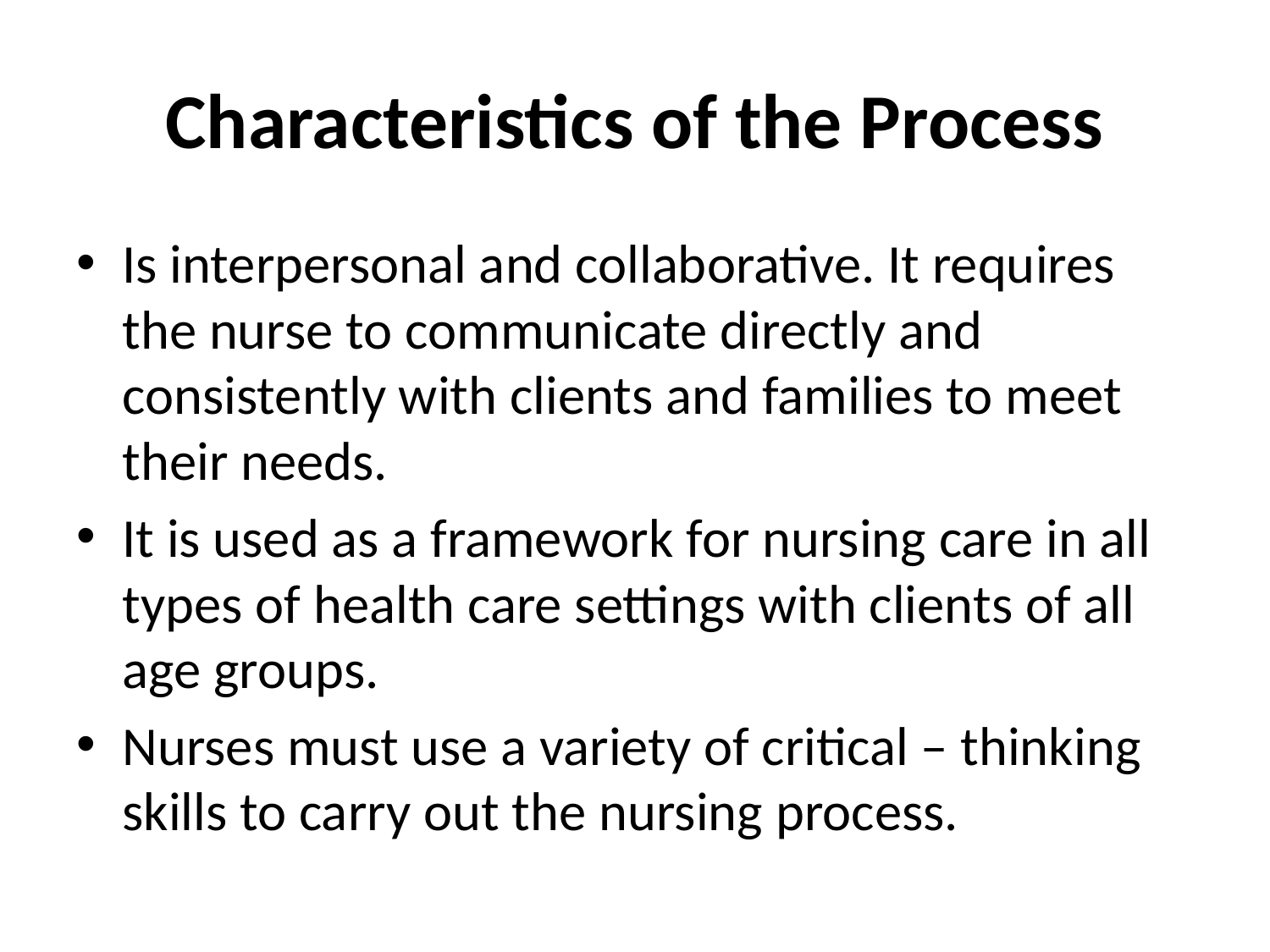

# Characteristics of the Process
Is interpersonal and collaborative. It requires the nurse to communicate directly and consistently with clients and families to meet their needs.
It is used as a framework for nursing care in all types of health care settings with clients of all age groups.
Nurses must use a variety of critical – thinking skills to carry out the nursing process.